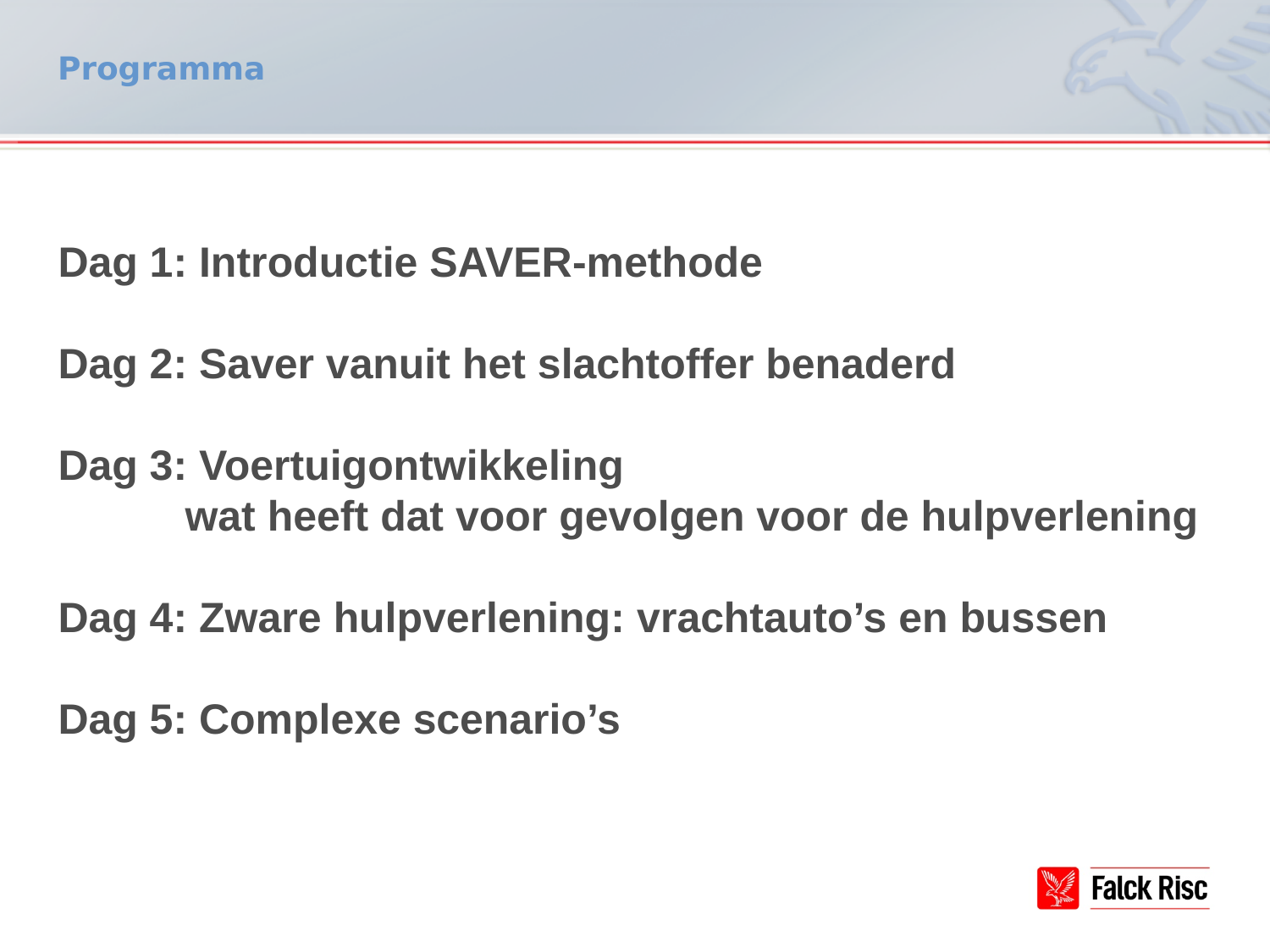

# Programma
Dag 1: Introductie SAVER-methode

Dag 2: Saver vanuit het slachtoffer benaderd

Dag 3: Voertuigontwikkeling
	wat heeft dat voor gevolgen voor de hulpverlening

Dag 4: Zware hulpverlening: vrachtauto’s en bussen

Dag 5: Complexe scenario’s